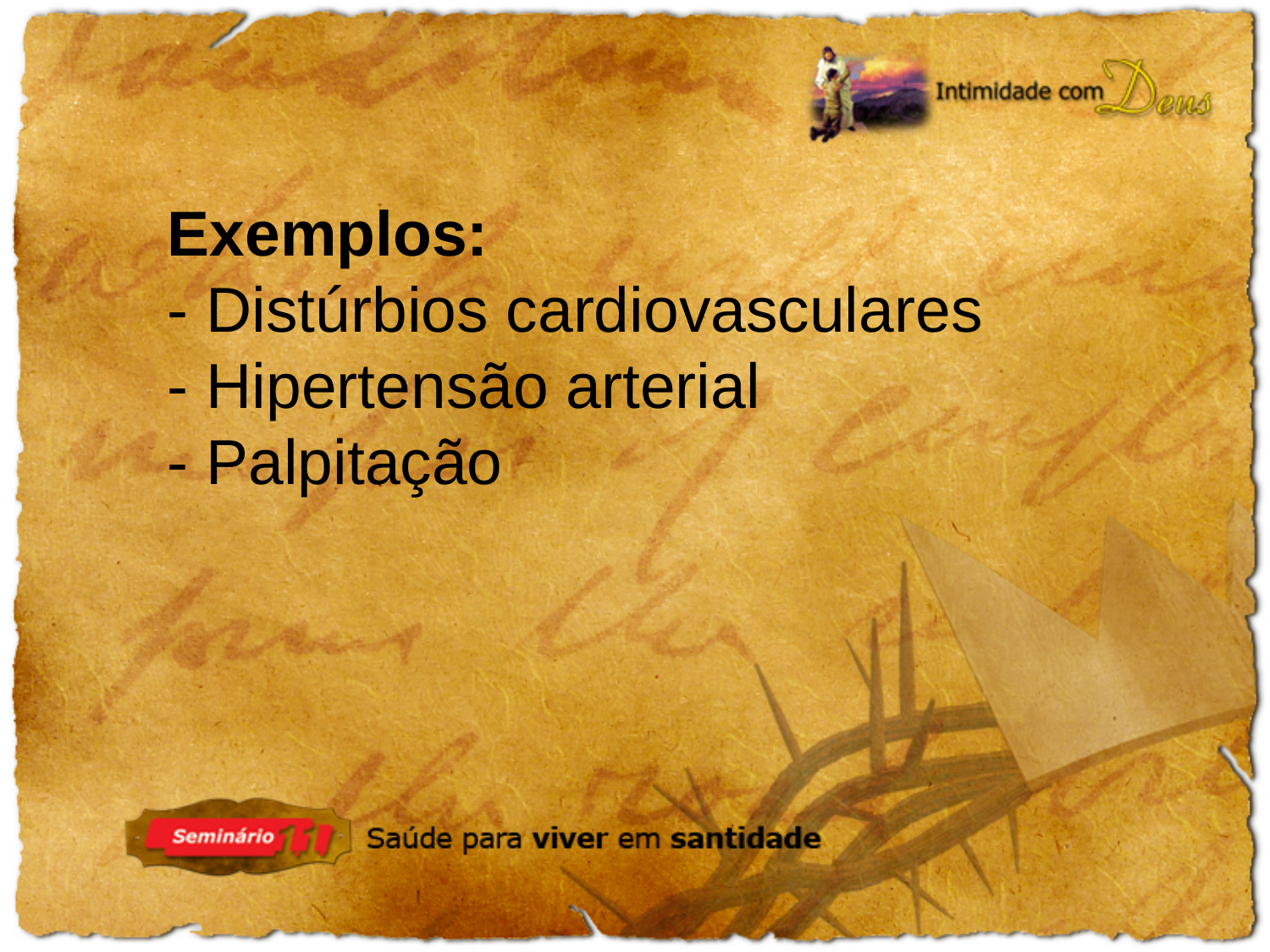

Exemplos:
- Distúrbios cardiovasculares
- Hipertensão arterial
- Palpitação